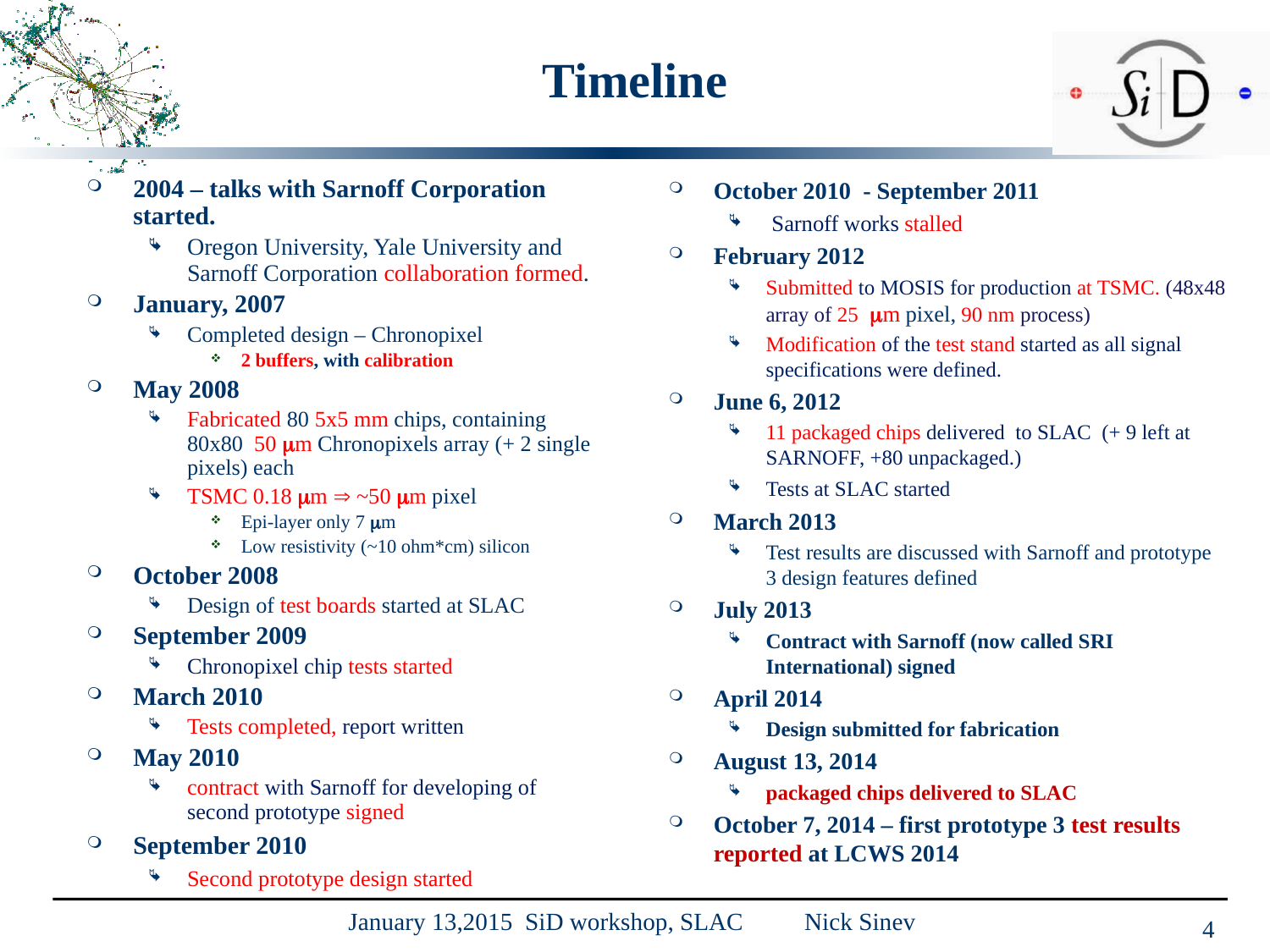

# Timeline
2004 – talks with Sarnoff Corporation started.
Oregon University, Yale University and Sarnoff Corporation collaboration formed.
January, 2007
Completed design – Chronopixel
2 buffers, with calibration
May 2008
Fabricated 80 5x5 mm chips, containing 80x80  50 μm Chronopixels array (+ 2 single pixels) each
TSMC 0.18 μm ⇒ ~50 μm pixel
Epi-layer only 7 μm
Low resistivity (~10 ohm*cm) silicon
October 2008
Design of test boards started at SLAC
September 2009
Chronopixel chip tests started
March 2010
Tests completed, report written
May 2010
contract with Sarnoff for developing of second prototype signed
September 2010
Second prototype design started

October 2010  - September 2011
 Sarnoff works stalled
February 2012
Submitted to MOSIS for production at TSMC. (48x48 array of 25 μm pixel, 90 nm process)
Modification of the test stand started as all signal specifications were defined.
June 6, 2012
11 packaged chips delivered  to SLAC  (+ 9 left at SARNOFF, +80 unpackaged.)
Tests at SLAC started
March 2013
Test results are discussed with Sarnoff and prototype 3 design features defined
July 2013
Contract with Sarnoff (now called SRI International) signed
April 2014
Design submitted for fabrication
August 13, 2014
packaged chips delivered to SLAC
October 7, 2014 – first prototype 3 test results reported at LCWS 2014

January 13,2015  SiD workshop, SLAC          Nick Sinev
4